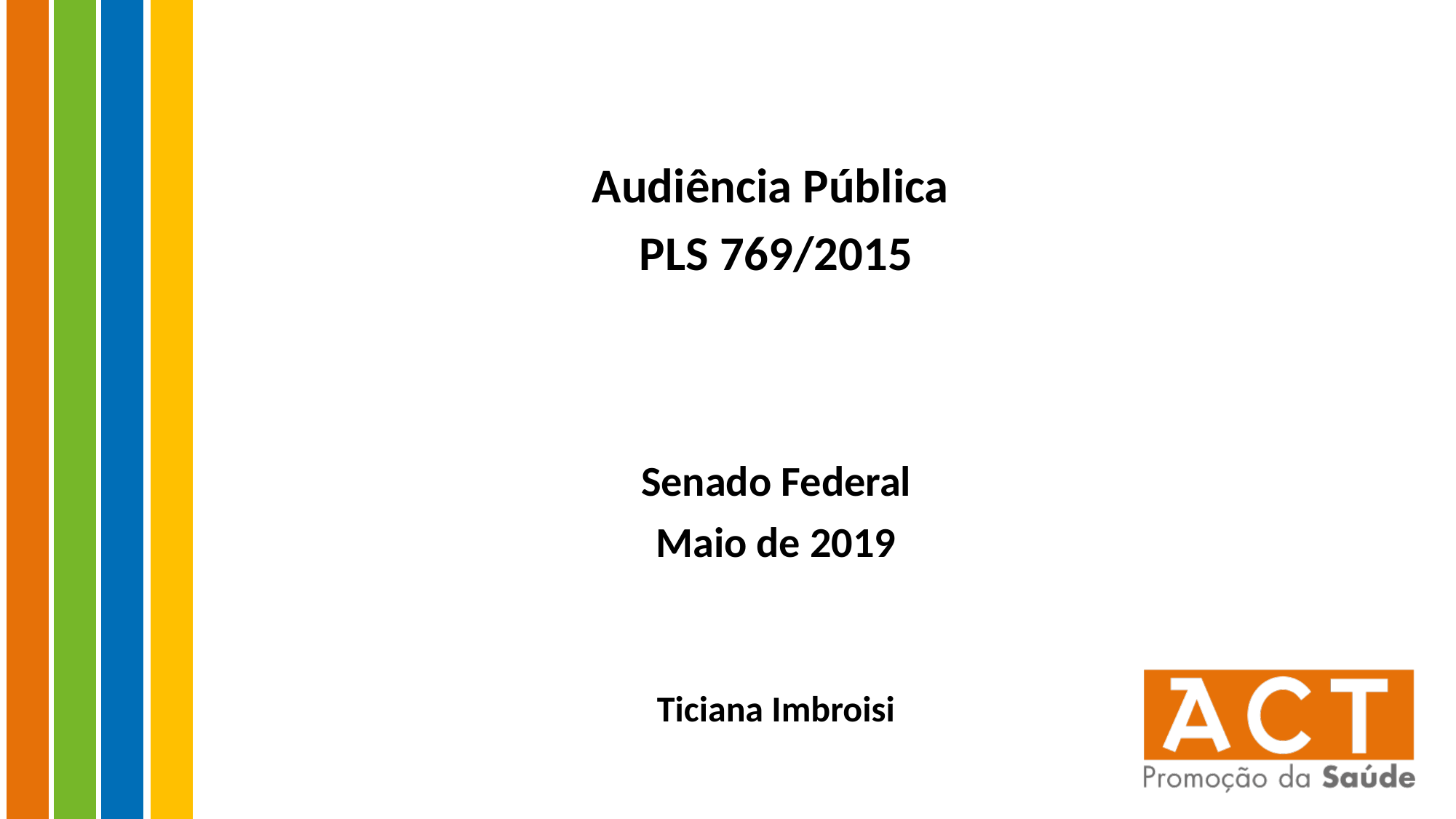

Audiência Pública
PLS 769/2015

Senado Federal
Maio de 2019

Ticiana Imbroisi